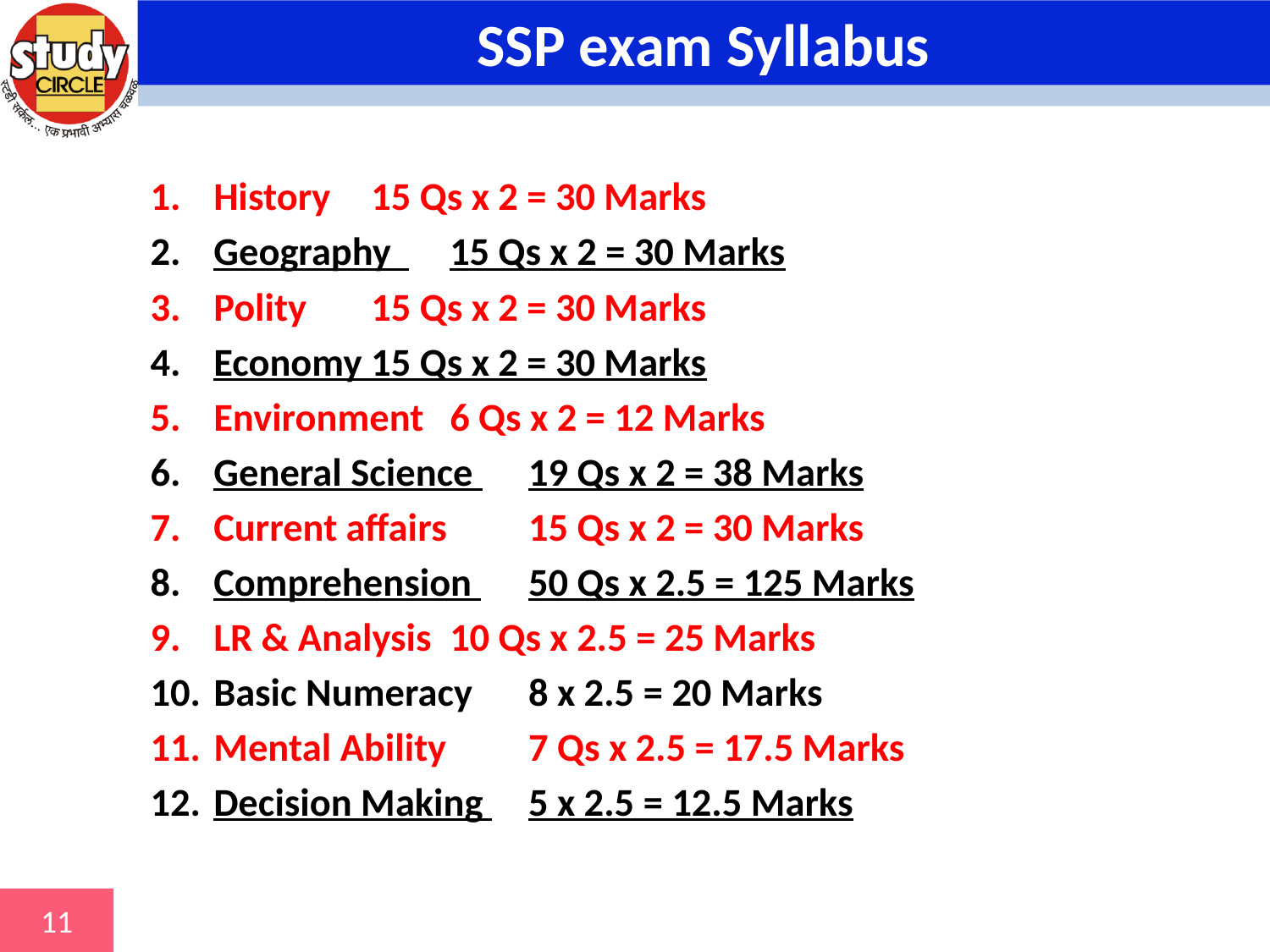

# SSP exam Syllabus
History  			15 Qs x 2 = 30 Marks
Geography  		15 Qs x 2 = 30 Marks
Polity 			15 Qs x 2 = 30 Marks
Economy 			15 Qs x 2 = 30 Marks
Environment 		6 Qs x 2 = 12 Marks
General Science 		19 Qs x 2 = 38 Marks
Current affairs 		15 Qs x 2 = 30 Marks
Comprehension 		50 Qs x 2.5 = 125 Marks
LR & Analysis 		10 Qs x 2.5 = 25 Marks
Basic Numeracy 		8 x 2.5 = 20 Marks
Mental Ability 		7 Qs x 2.5 = 17.5 Marks
Decision Making 	5 x 2.5 = 12.5 Marks

11